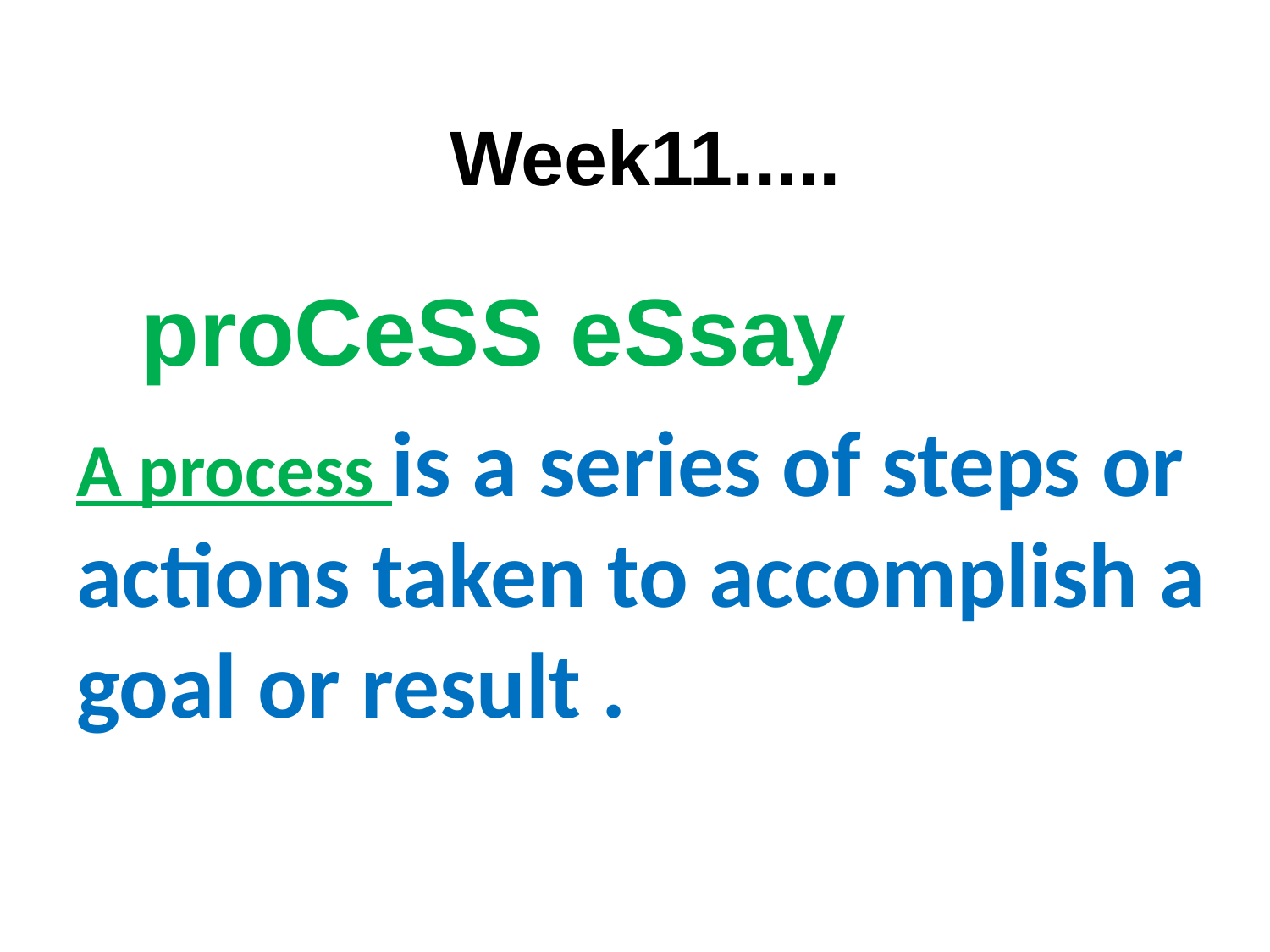

# Week11.....
   proCeSS eSsay
A process is a series of steps or actions taken to accomplish a goal or result .